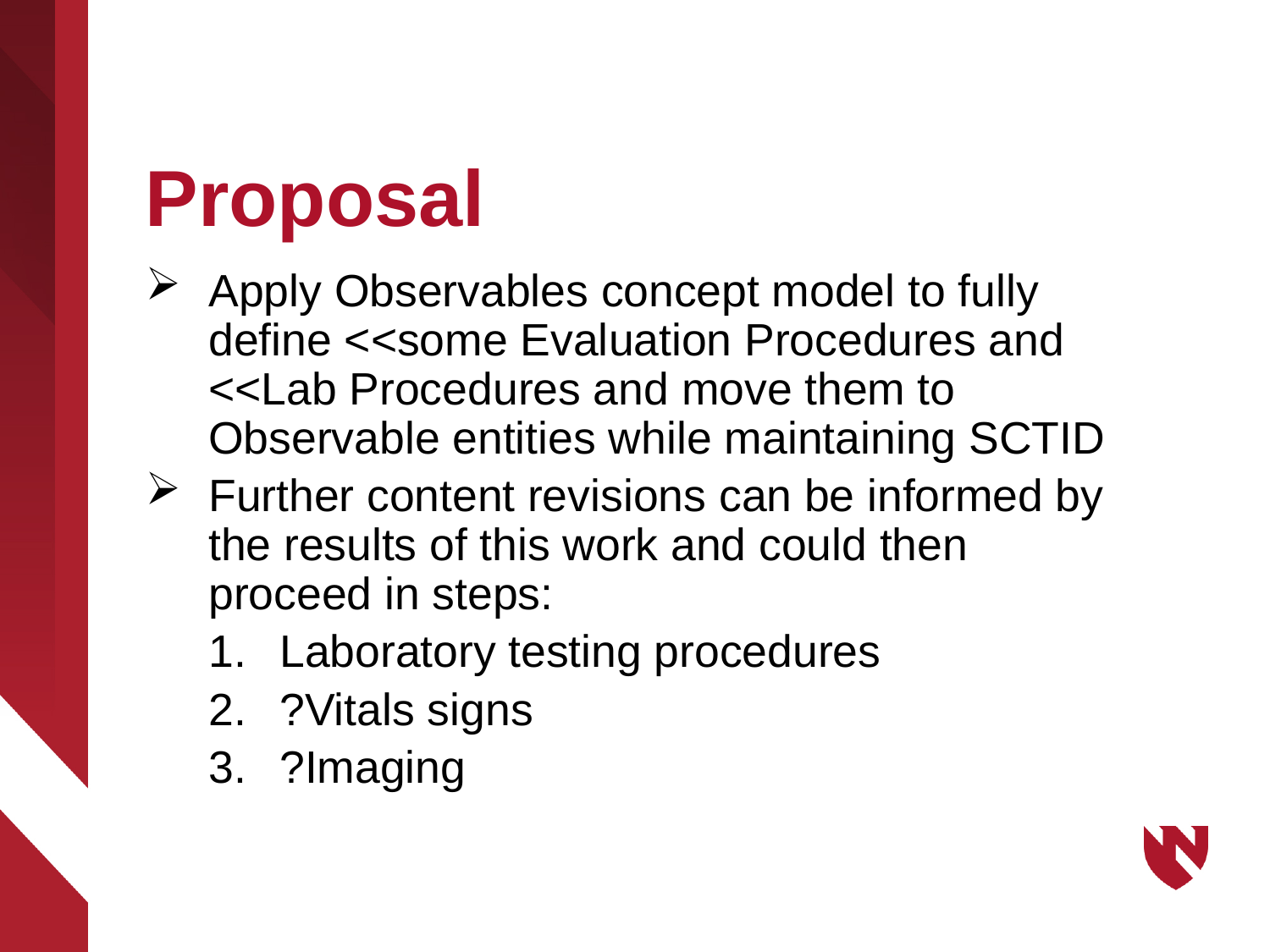

# Proposal
Apply Observables concept model to fully define <<some Evaluation Procedures and <<Lab Procedures and move them to Observable entities while maintaining SCTID
Further content revisions can be informed by the results of this work and could then proceed in steps:
Laboratory testing procedures
?Vitals signs
?Imaging